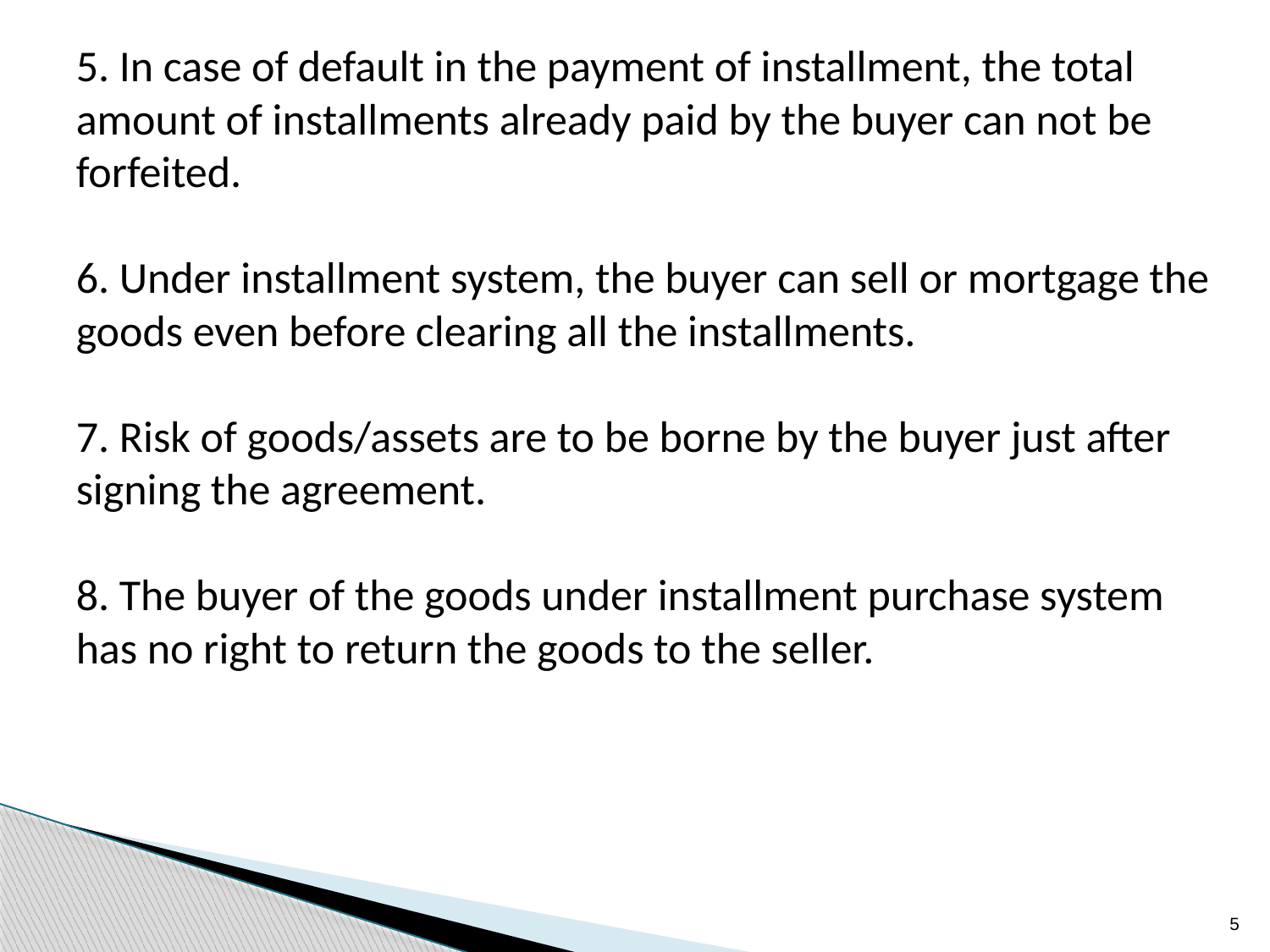

5. In case of default in the payment of installment, the total amount of installments already paid by the buyer can not be forfeited.
6. Under installment system, the buyer can sell or mortgage the goods even before clearing all the installments.
7. Risk of goods/assets are to be borne by the buyer just after signing the agreement.
8. The buyer of the goods under installment purchase system has no right to return the goods to the seller.
5